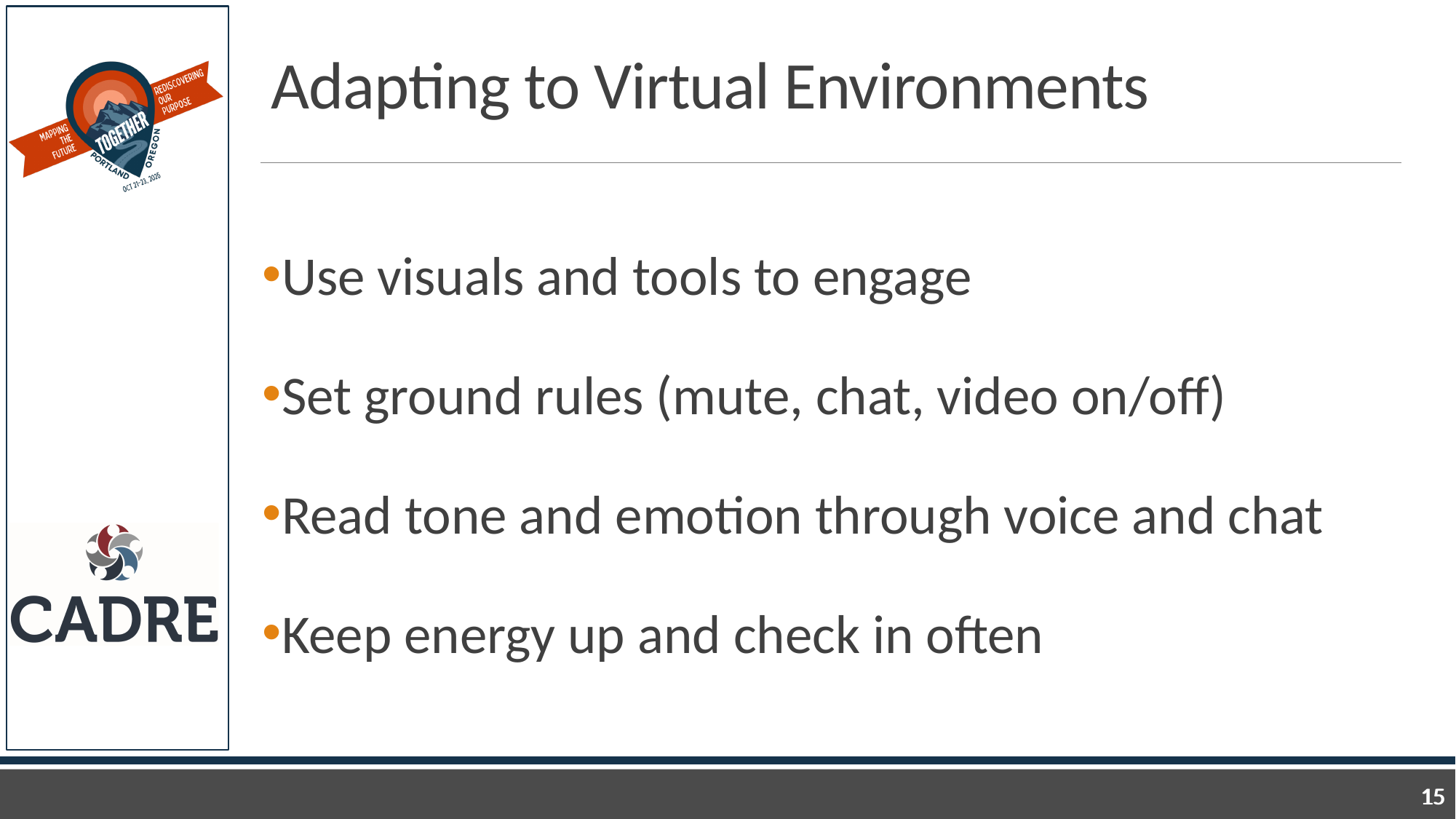

# Adapting to Virtual Environments
Use visuals and tools to engage
Set ground rules (mute, chat, video on/off)
Read tone and emotion through voice and chat
Keep energy up and check in often